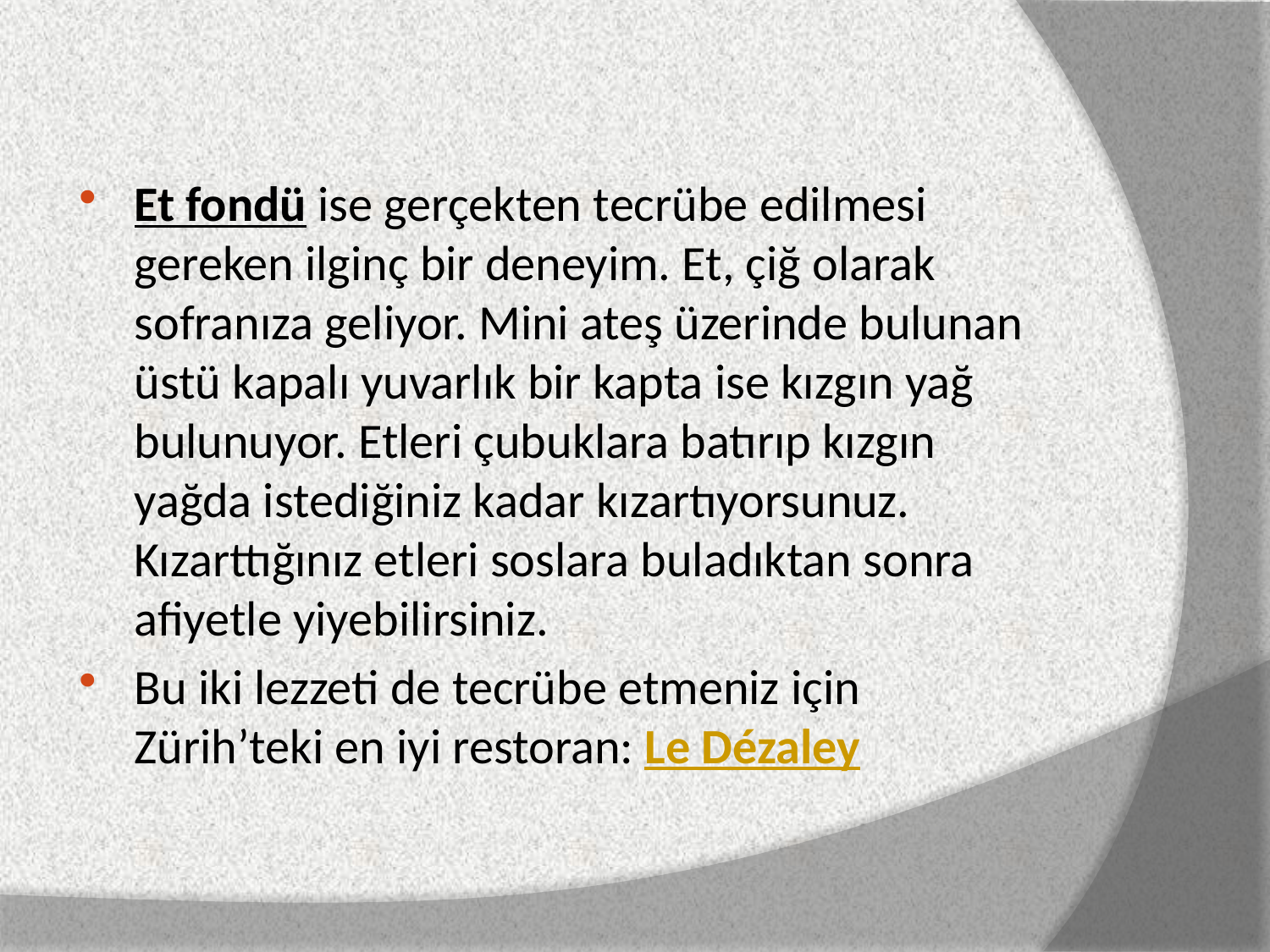

#
Et fondü ise gerçekten tecrübe edilmesi gereken ilginç bir deneyim. Et, çiğ olarak sofranıza geliyor. Mini ateş üzerinde bulunan üstü kapalı yuvarlık bir kapta ise kızgın yağ bulunuyor. Etleri çubuklara batırıp kızgın yağda istediğiniz kadar kızartıyorsunuz. Kızarttığınız etleri soslara buladıktan sonra afiyetle yiyebilirsiniz.
Bu iki lezzeti de tecrübe etmeniz için Zürih’teki en iyi restoran: Le Dézaley